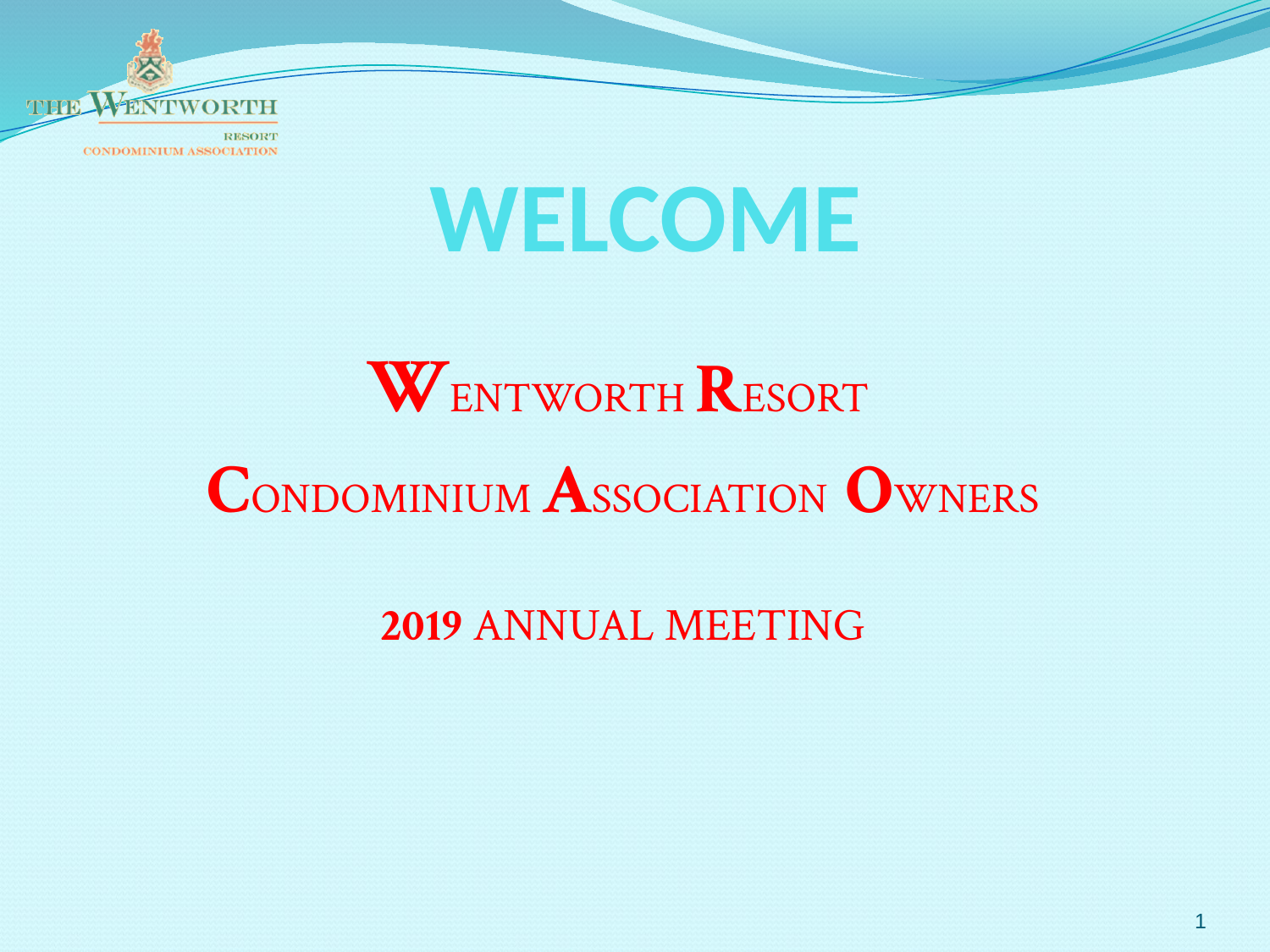

# WELCOME
WENTWORTH RESORT
CONDOMINIUM ASSOCIATION  OWNERS

2019 ANNUAL MEETING
1